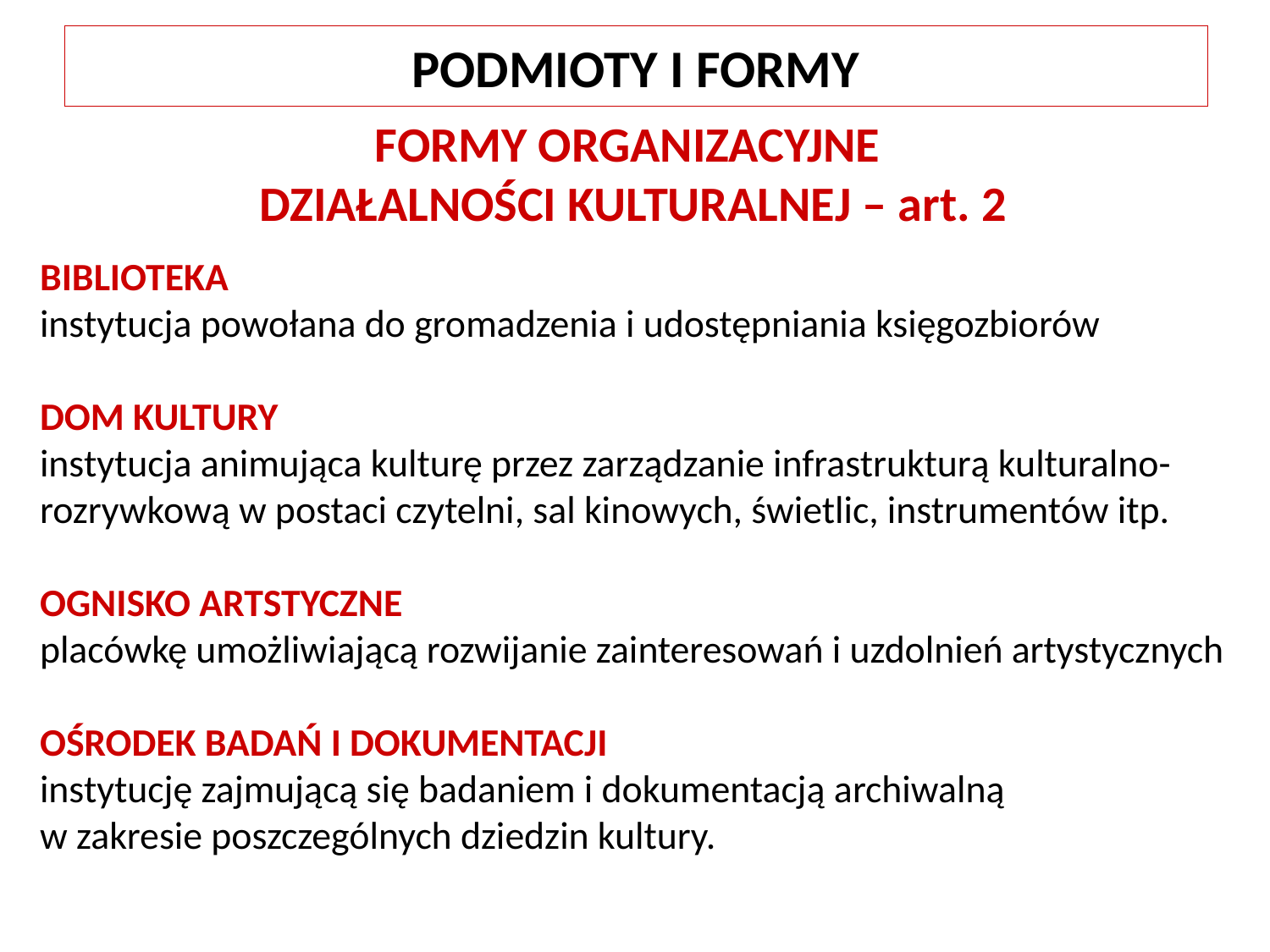

PODMIOTY I FORMY
FORMY ORGANIZACYJNE
DZIAŁALNOŚCI KULTURALNEJ – art. 2
BIBLIOTEKA
instytucja powołana do gromadzenia i udostępniania księgozbiorów

DOM KULTURY
instytucja animująca kulturę przez zarządzanie infrastrukturą kulturalno-rozrywkową w postaci czytelni, sal kinowych, świetlic, instrumentów itp.

OGNISKO ARTSTYCZNE
placówkę umożliwiającą rozwijanie zainteresowań i uzdolnień artystycznych

OŚRODEK BADAŃ I DOKUMENTACJI
instytucję zajmującą się badaniem i dokumentacją archiwalną
w zakresie poszczególnych dziedzin kultury.